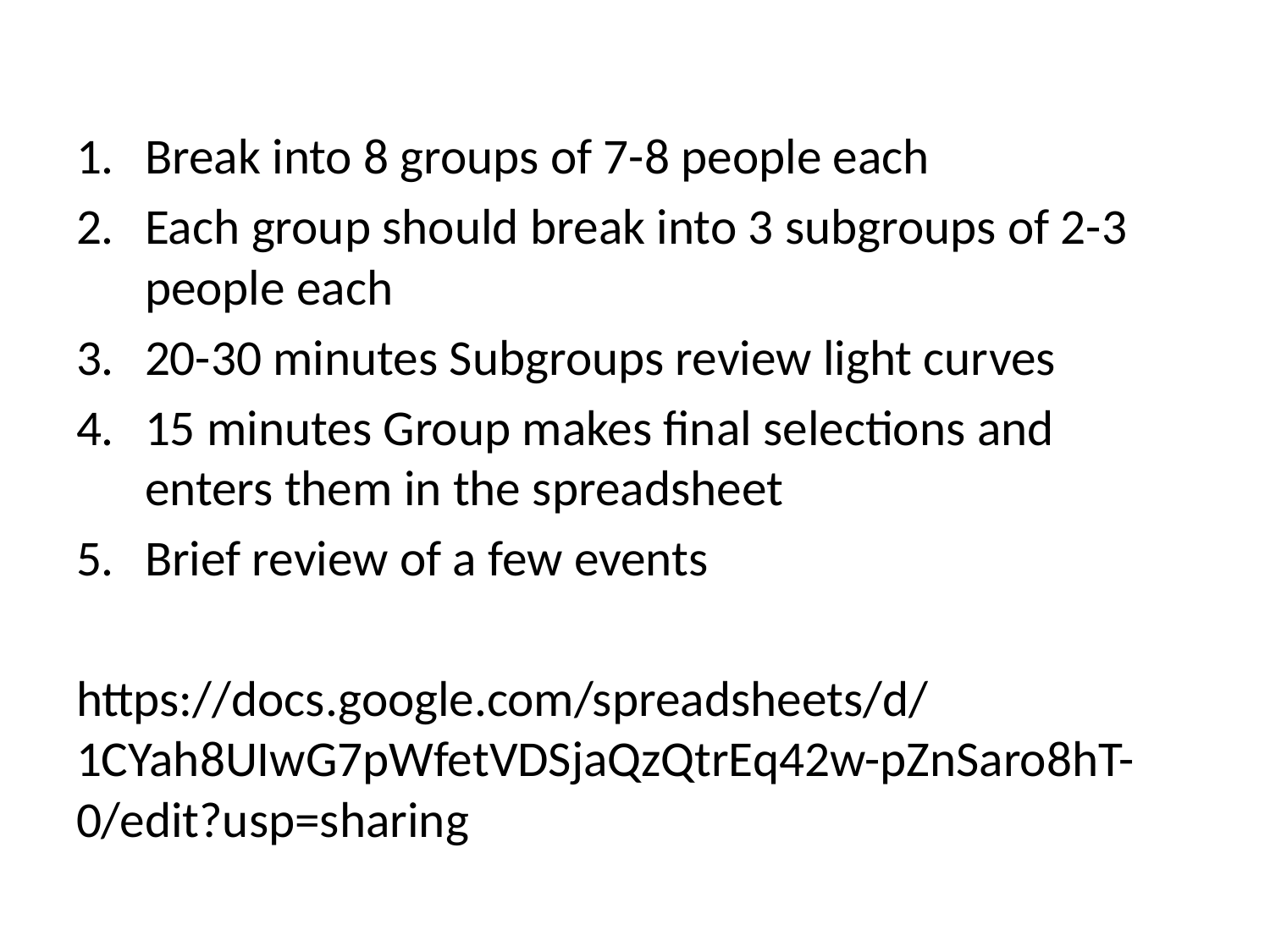

Break into 8 groups of 7-8 people each
Each group should break into 3 subgroups of 2-3 people each
20-30 minutes Subgroups review light curves
15 minutes Group makes final selections and enters them in the spreadsheet
Brief review of a few events

https://docs.google.com/spreadsheets/d/1CYah8UIwG7pWfetVDSjaQzQtrEq42w-pZnSaro8hT-0/edit?usp=sharing